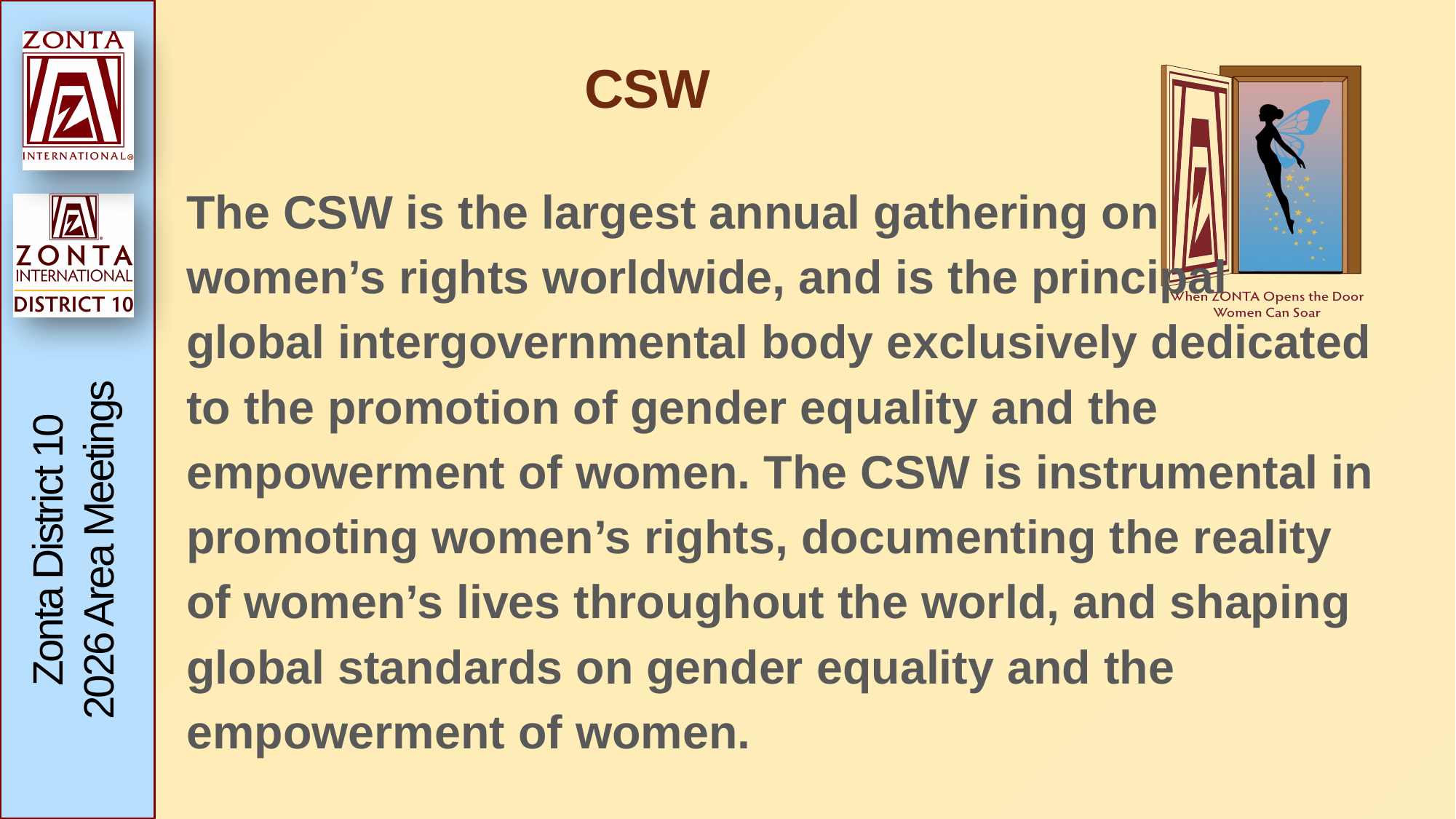

# CSW
The CSW is the largest annual gathering on
women’s rights worldwide, and is the principal
global intergovernmental body exclusively dedicated to the promotion of gender equality and the empowerment of women. The CSW is instrumental in promoting women’s rights, documenting the reality of women’s lives throughout the world, and shaping global standards on gender equality and the empowerment of women.